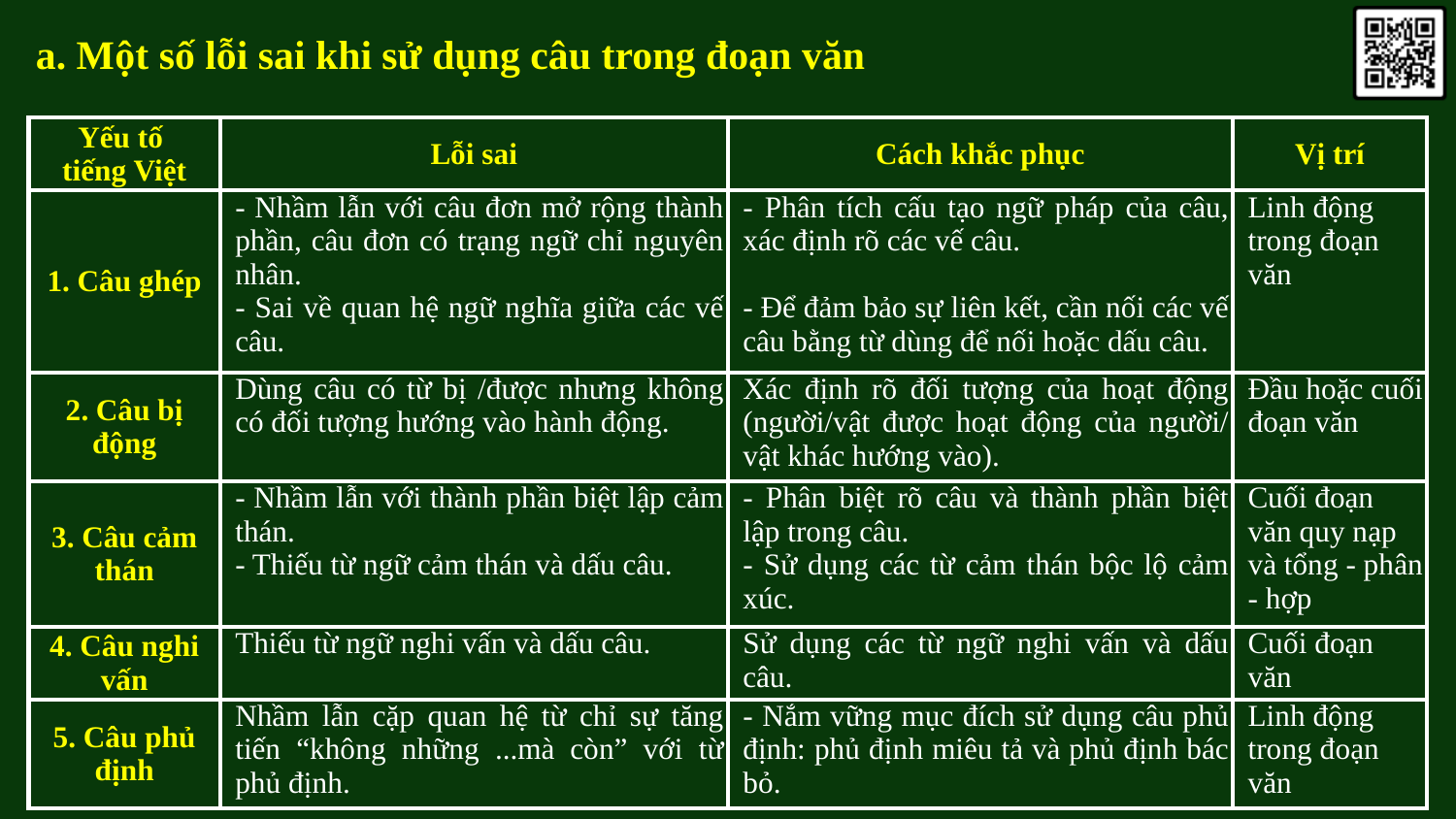

a. Một số lỗi sai khi sử dụng câu trong đoạn văn
| Yếu tố tiếng Việt | Lỗi sai | Cách khắc phục | Vị trí |
| --- | --- | --- | --- |
| 1. Câu ghép | - Nhầm lẫn với câu đơn mở rộng thành phần, câu đơn có trạng ngữ chỉ nguyên nhân. - Sai về quan hệ ngữ nghĩa giữa các vế câu. | - Phân tích cấu tạo ngữ pháp của câu, xác định rõ các vế câu. - Để đảm bảo sự liên kết, cần nối các vế câu bằng từ dùng để nối hoặc dấu câu. | Linh động trong đoạn văn |
| 2. Câu bị động | Dùng câu có từ bị /được nhưng không có đối tượng hướng vào hành động. | Xác định rõ đối tượng của hoạt động (người/vật được hoạt động của người/ vật khác hướng vào). | Đầu hoặc cuối đoạn văn |
| 3. Câu cảm thán | - Nhầm lẫn với thành phần biệt lập cảm thán. - Thiếu từ ngữ cảm thán và dấu câu. | - Phân biệt rõ câu và thành phần biệt lập trong câu. - Sử dụng các từ cảm thán bộc lộ cảm xúc. | Cuối đoạn văn quy nạp và tổng - phân - hợp |
| 4. Câu nghi vấn | Thiếu từ ngữ nghi vấn và dấu câu. | Sử dụng các từ ngữ nghi vấn và dấu câu. | Cuối đoạn văn |
| 5. Câu phủ định | Nhầm lẫn cặp quan hệ từ chỉ sự tăng tiến “không những ...mà còn” với từ phủ định. | - Nắm vững mục đích sử dụng câu phủ định: phủ định miêu tả và phủ định bác bỏ. | Linh động trong đoạn văn |